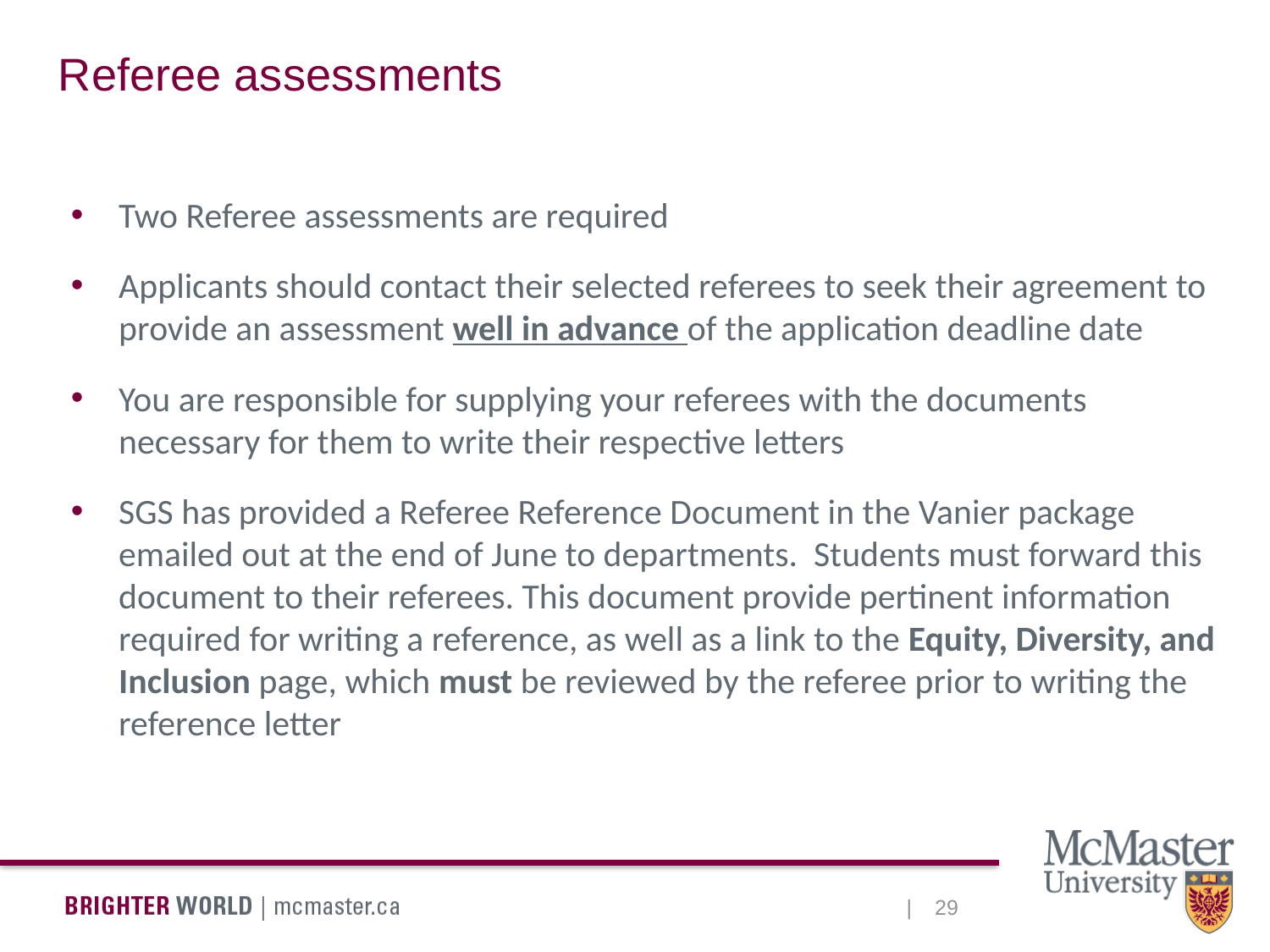

Referee assessments

Two Referee assessments are required
Applicants should contact their selected referees to seek their agreement to provide an assessment well in advance of the application deadline date
You are responsible for supplying your referees with the documents necessary for them to write their respective letters
SGS has provided a Referee Reference Document in the Vanier package emailed out at the end of June to departments.  Students must forward this document to their referees. This document provide pertinent information required for writing a reference, as well as a link to the Equity, Diversity, and Inclusion page, which must be reviewed by the referee prior to writing the reference letter
29